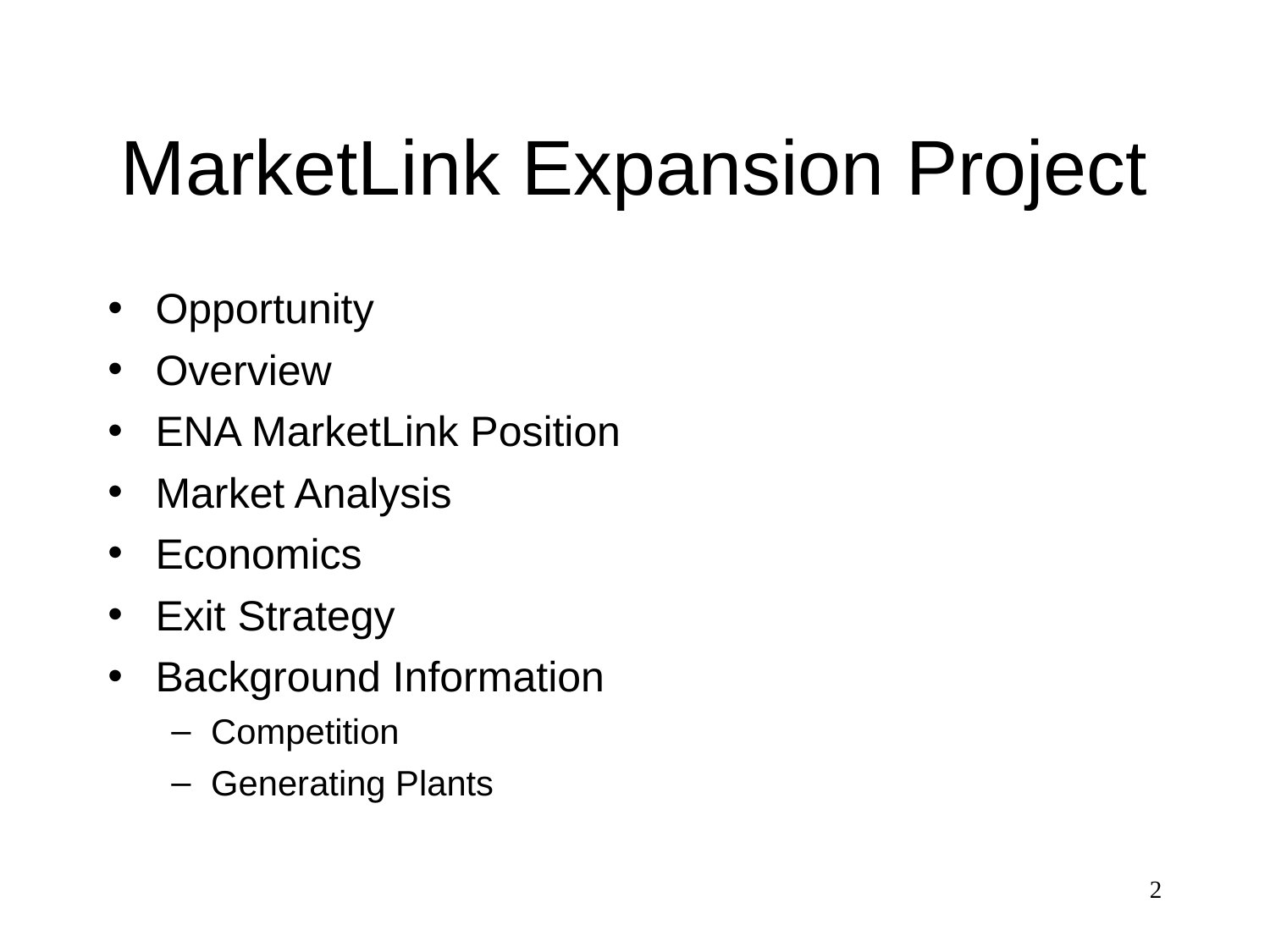

# MarketLink Expansion Project
Opportunity
Overview
ENA MarketLink Position
Market Analysis
Economics
Exit Strategy
Background Information
Competition
Generating Plants
2